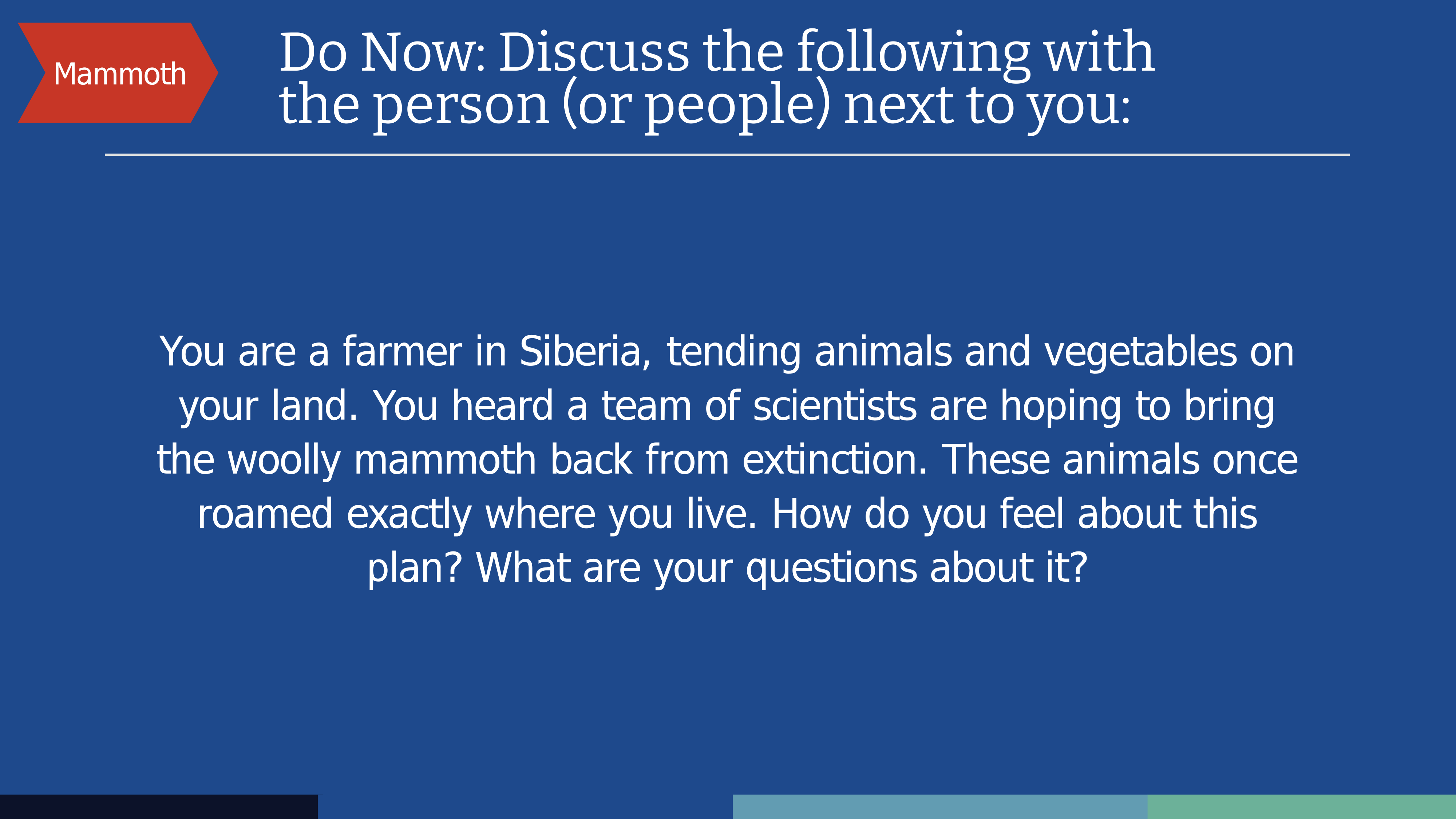

Mammoth
# Do Now: Discuss the following with the person (or people) next to you:
You are a farmer in Siberia, tending animals and vegetables on your land. You heard a team of scientists are hoping to bring the woolly mammoth back from extinction. These animals once roamed exactly where you live. How do you feel about this plan? What are your questions about it?